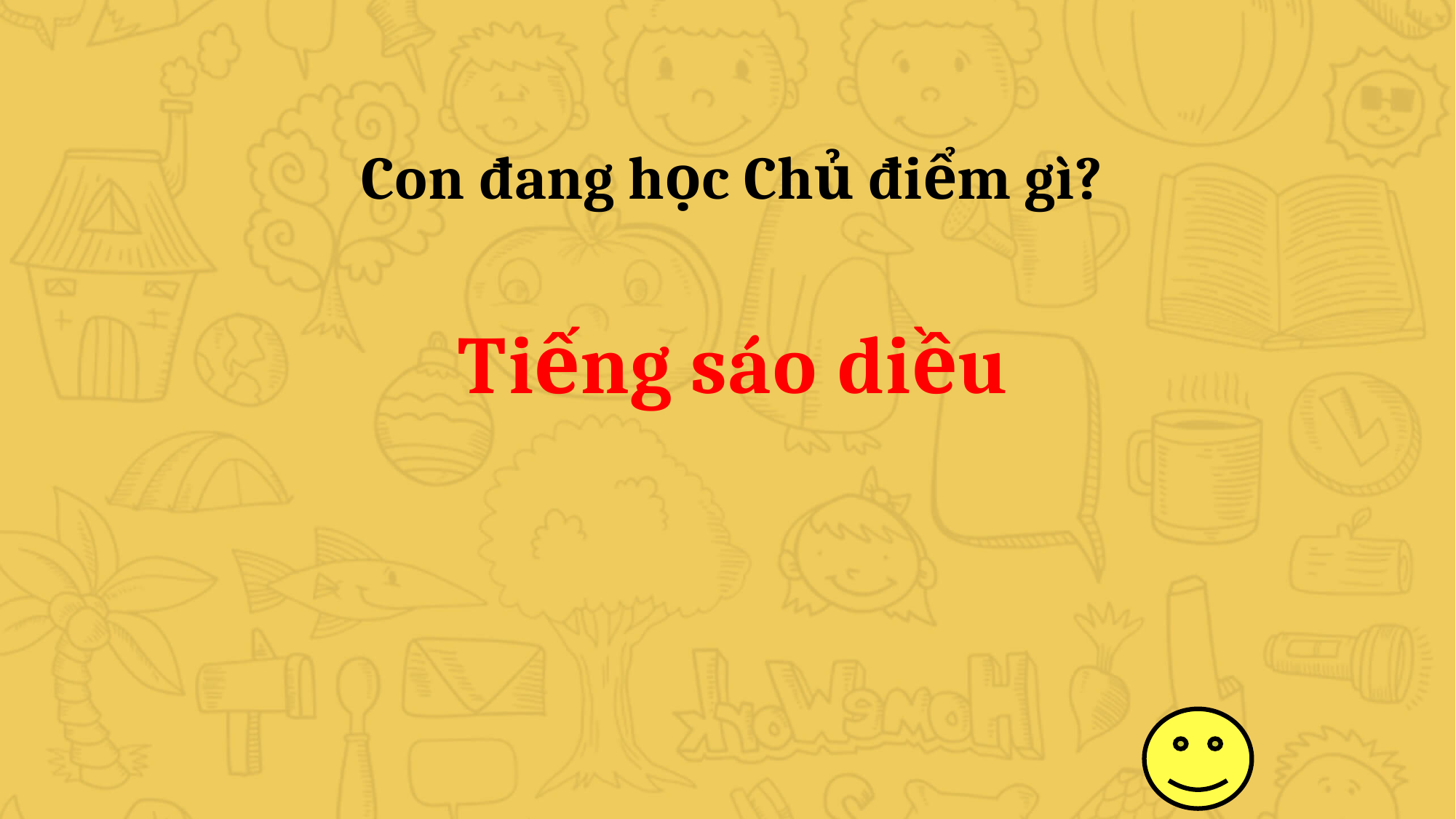

Con đang học Chủ điểm gì?
Tiếng sáo diều